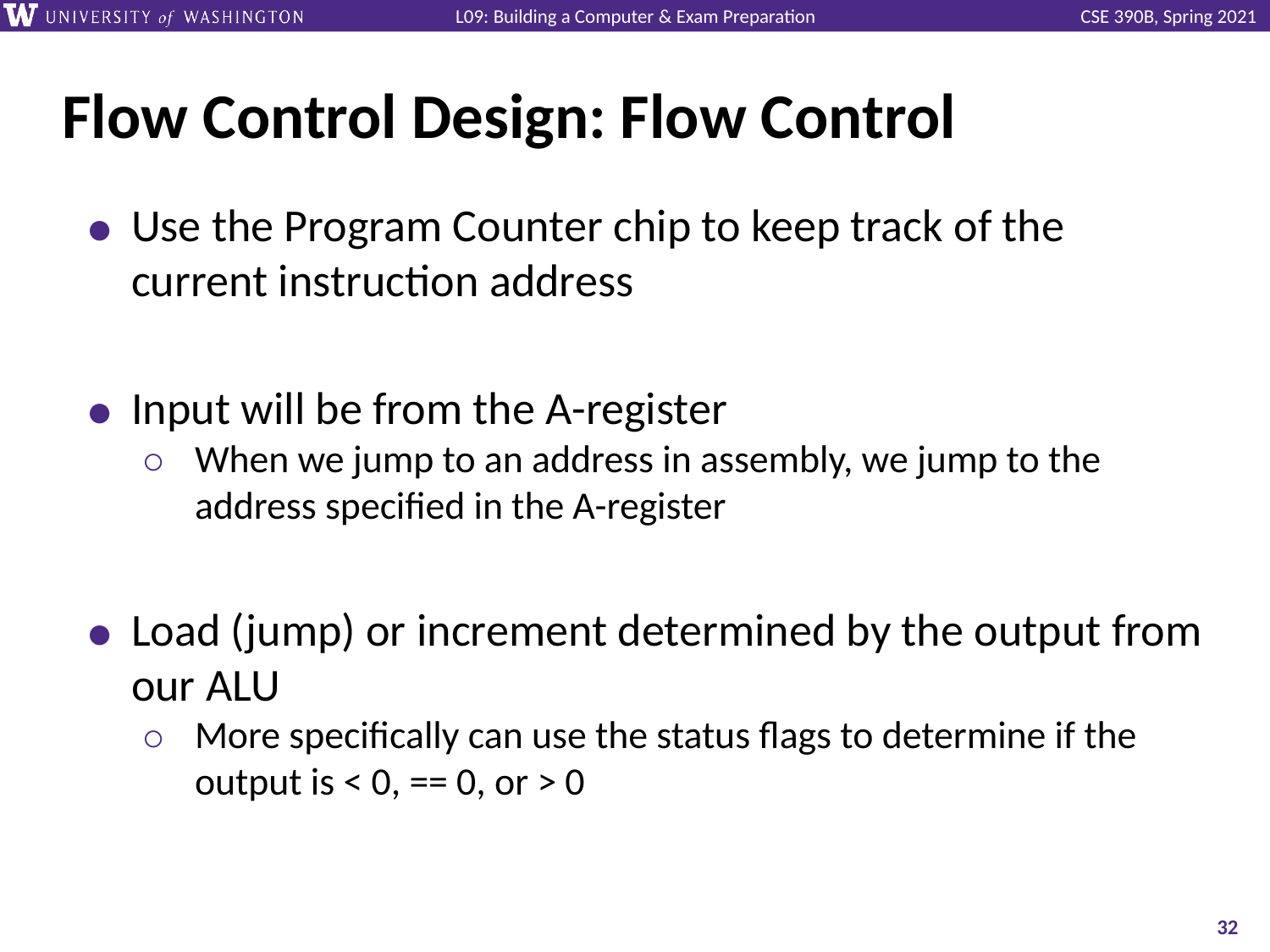

# Flow Control Design: Flow Control
Use the Program Counter chip to keep track of the current instruction address

Input will be from the A-register
When we jump to an address in assembly, we jump to the address specified in the A-register

Load (jump) or increment determined by the output from our ALU
More specifically can use the status flags to determine if the output is < 0, == 0, or > 0
32